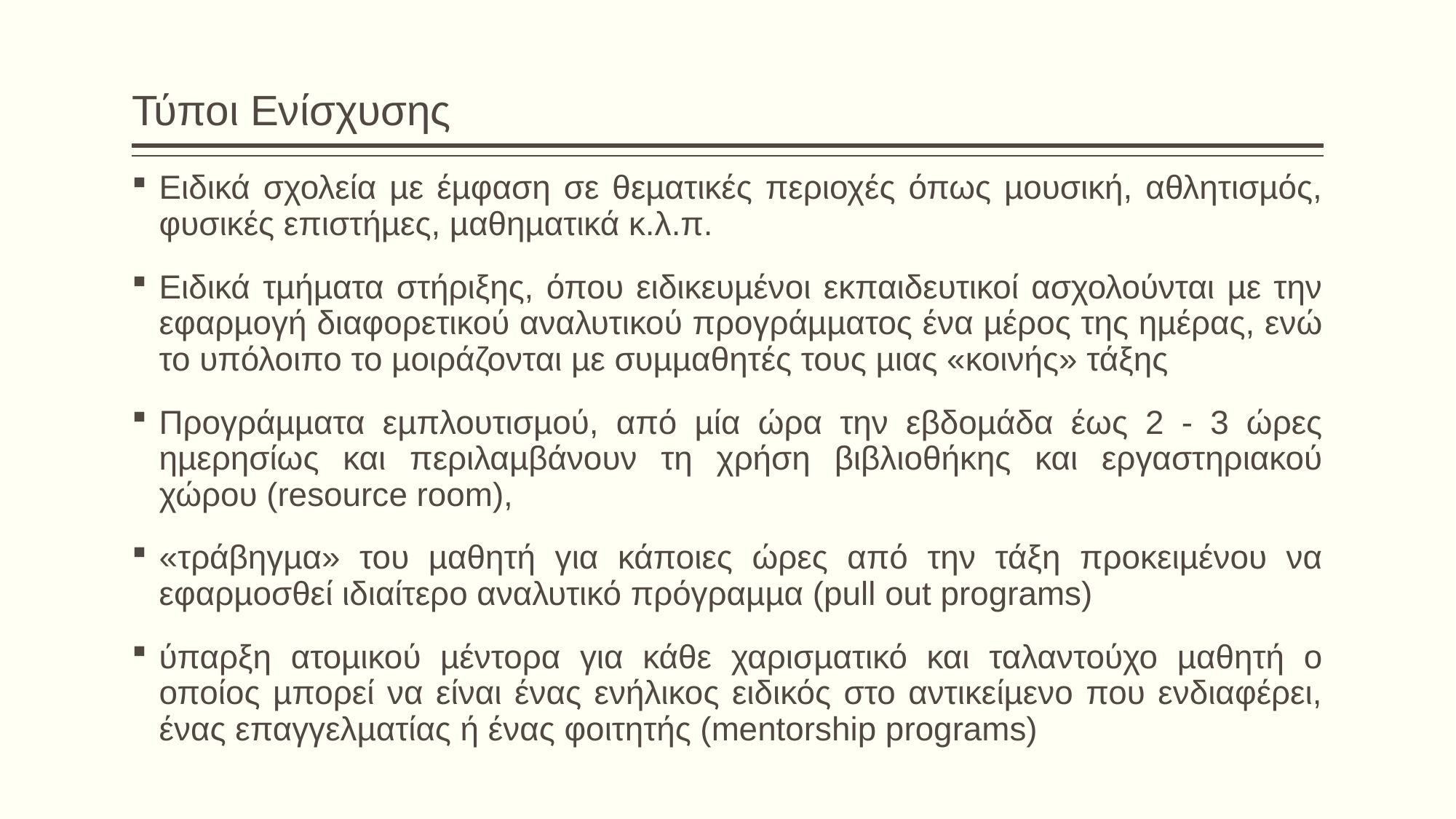

# Τύποι Ενίσχυσης
Ειδικά σχολεία µε έµφαση σε θεµατικές περιοχές όπως µουσική, αθλητισµός, φυσικές επιστήµες, µαθηµατικά κ.λ.π.
Ειδικά τµήµατα στήριξης, όπου ειδικευµένοι εκπαιδευτικοί ασχολούνται µε την εφαρµογή διαφορετικού αναλυτικού προγράµµατος ένα µέρος της ηµέρας, ενώ το υπόλοιπο το µοιράζονται µε συµµαθητές τους µιας «κοινής» τάξης
Προγράµµατα εµπλουτισµού, από µία ώρα την εβδοµάδα έως 2 - 3 ώρες ηµερησίως και περιλαµβάνουν τη χρήση βιβλιοθήκης και εργαστηριακού χώρου (resource room),
«τράβηγµα» του µαθητή για κάποιες ώρες από την τάξη προκειµένου να εφαρµοσθεί ιδιαίτερο αναλυτικό πρόγραµµα (pull out programs)
ύπαρξη ατοµικού µέντορα για κάθε χαρισµατικό και ταλαντούχο µαθητή ο οποίος µπορεί να είναι ένας ενήλικος ειδικός στο αντικείµενο που ενδιαφέρει, ένας επαγγελµατίας ή ένας φοιτητής (mentorship programs)